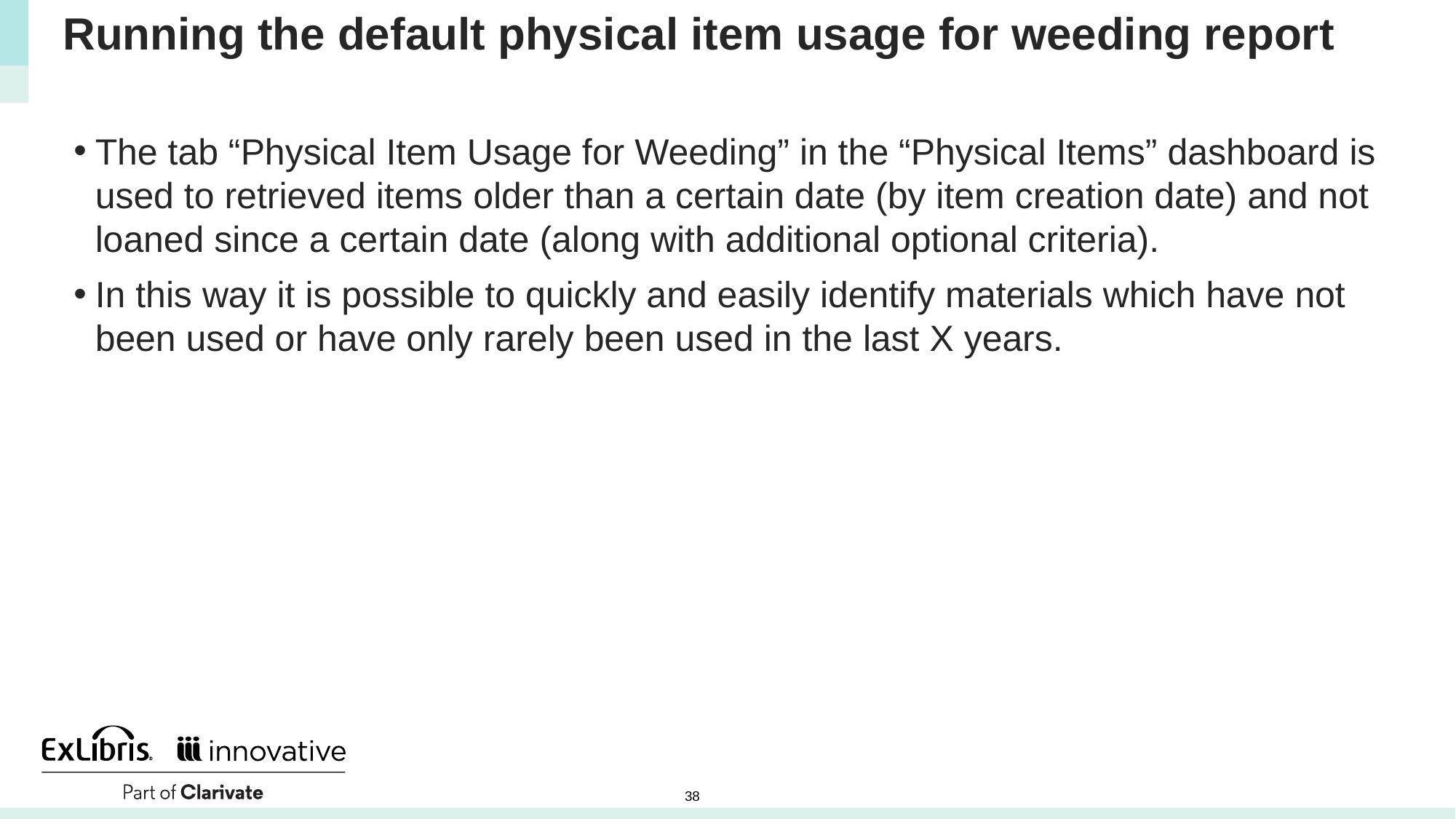

# Running the default physical item usage for weeding report
The tab “Physical Item Usage for Weeding” in the “Physical Items” dashboard is used to retrieved items older than a certain date (by item creation date) and not loaned since a certain date (along with additional optional criteria).
In this way it is possible to quickly and easily identify materials which have not been used or have only rarely been used in the last X years.

38